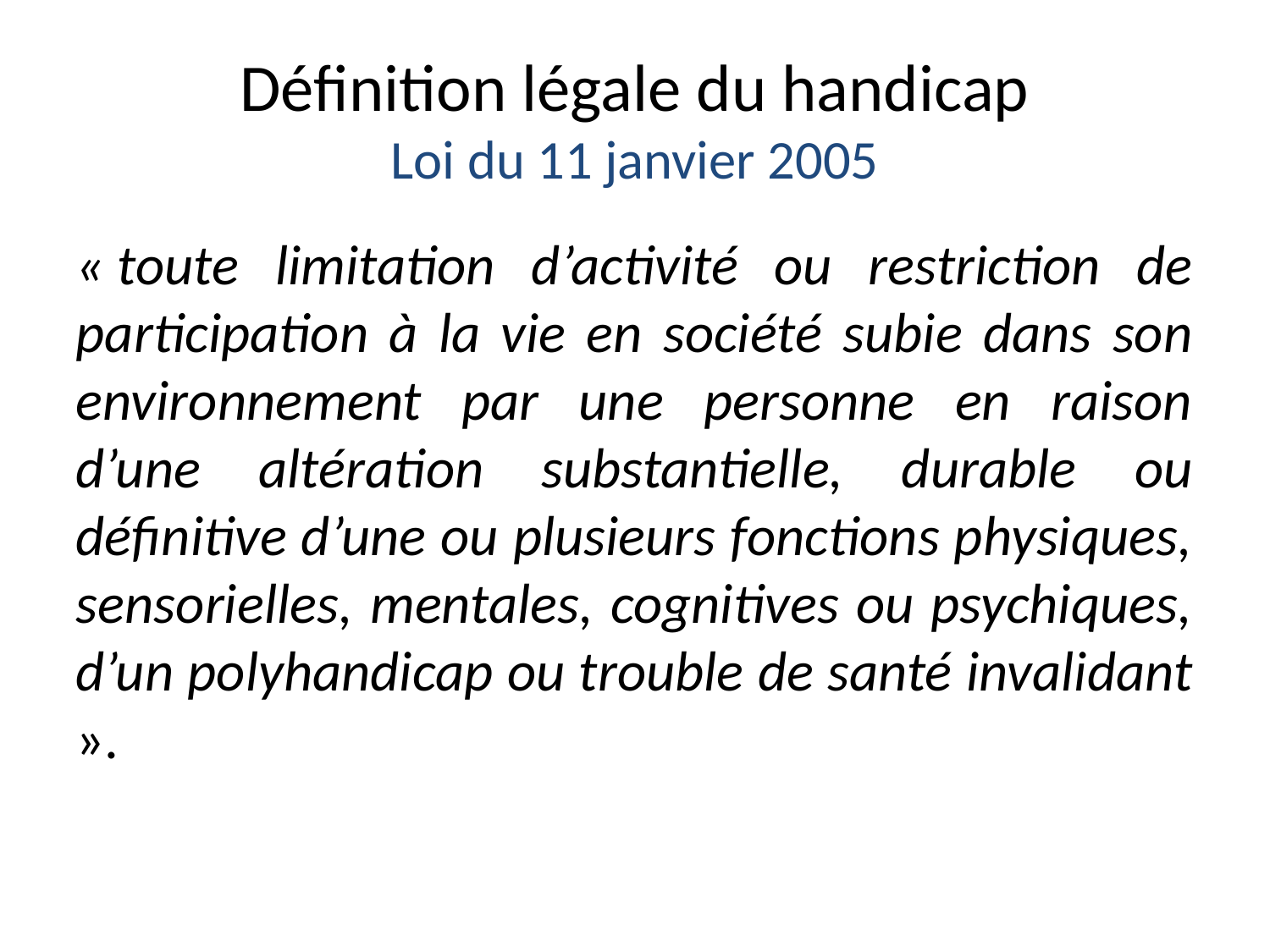

# Définition légale du handicap Loi du 11 janvier 2005
« toute limitation d’activité ou restriction de participation à la vie en société subie dans son environnement par une personne en raison d’une altération substantielle, durable ou définitive d’une ou plusieurs fonctions physiques, sensorielles, mentales, cognitives ou psychiques, d’un polyhandicap ou trouble de santé invalidant ».